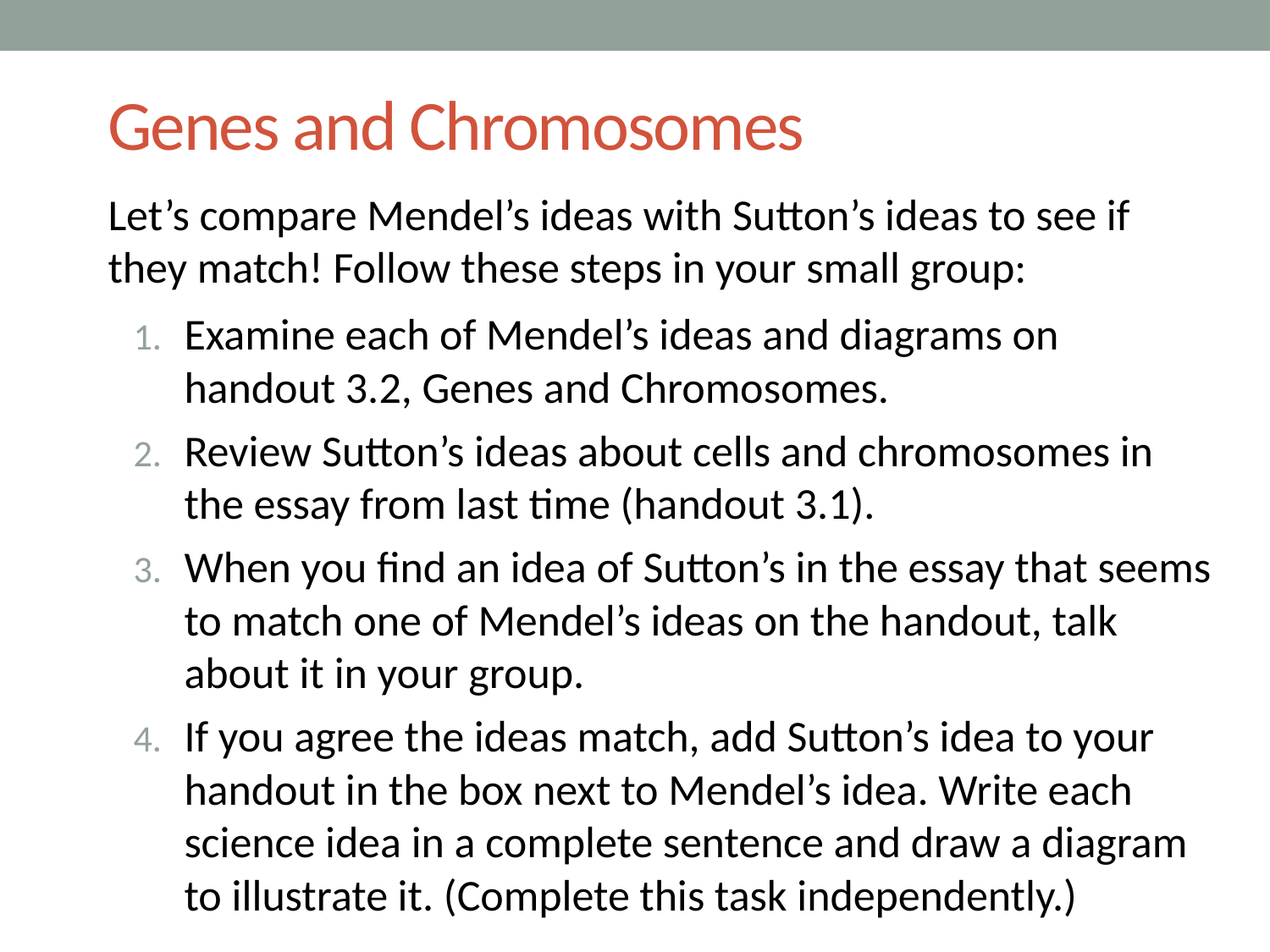

# Genes and Chromosomes
Let’s compare Mendel’s ideas with Sutton’s ideas to see if they match! Follow these steps in your small group:
Examine each of Mendel’s ideas and diagrams on handout 3.2, Genes and Chromosomes.
Review Sutton’s ideas about cells and chromosomes in the essay from last time (handout 3.1).
When you find an idea of Sutton’s in the essay that seems to match one of Mendel’s ideas on the handout, talk about it in your group.
If you agree the ideas match, add Sutton’s idea to your handout in the box next to Mendel’s idea. Write each science idea in a complete sentence and draw a diagram to illustrate it. (Complete this task independently.)